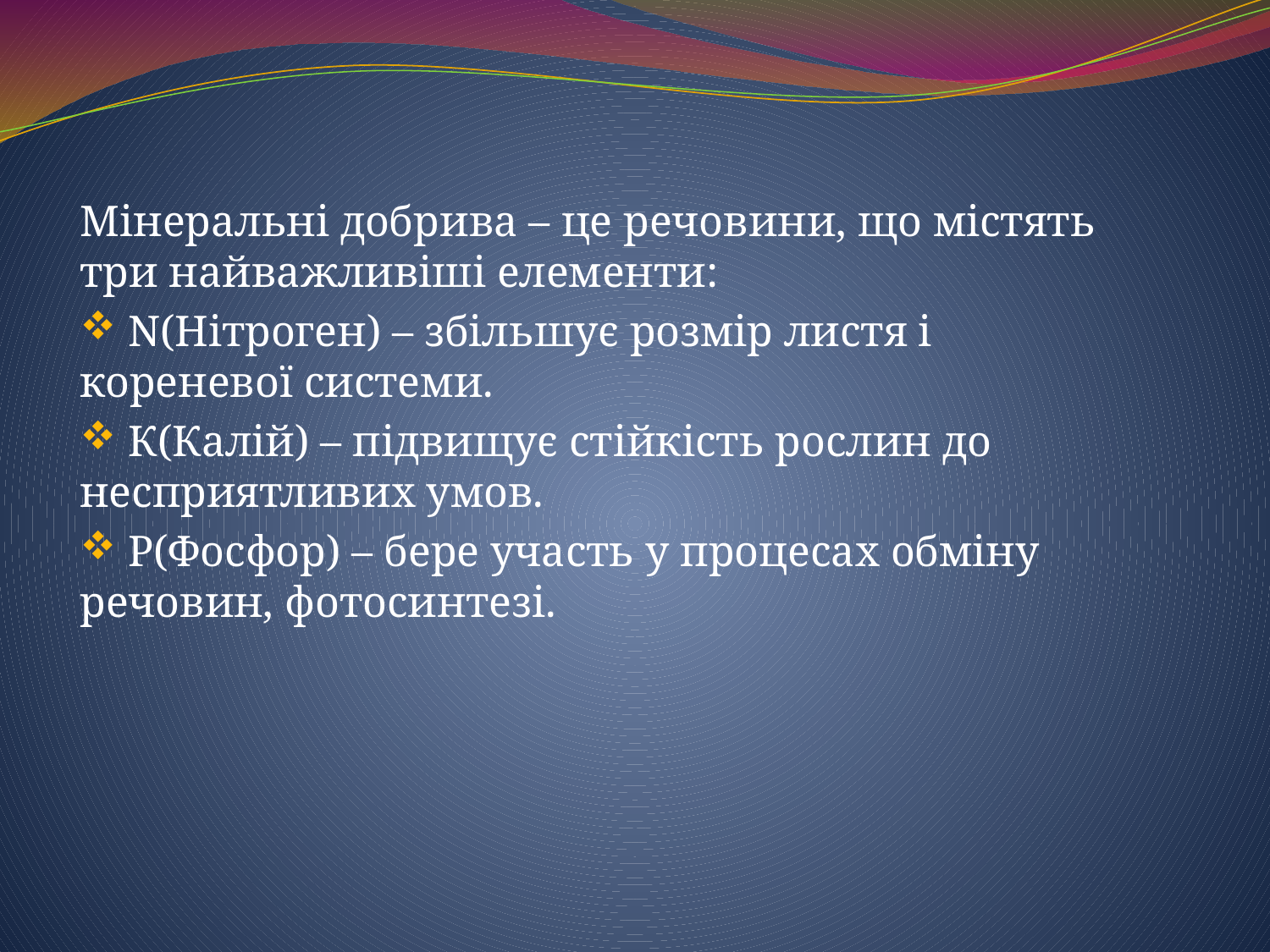

Мінеральні добрива – це речовини, що містять три найважливіші елементи:
 N(Нітроген) – збільшує розмір листя і кореневої системи.
 К(Калій) – підвищує стійкість рослин до несприятливих умов.
 Р(Фосфор) – бере участь у процесах обміну речовин, фотосинтезі.